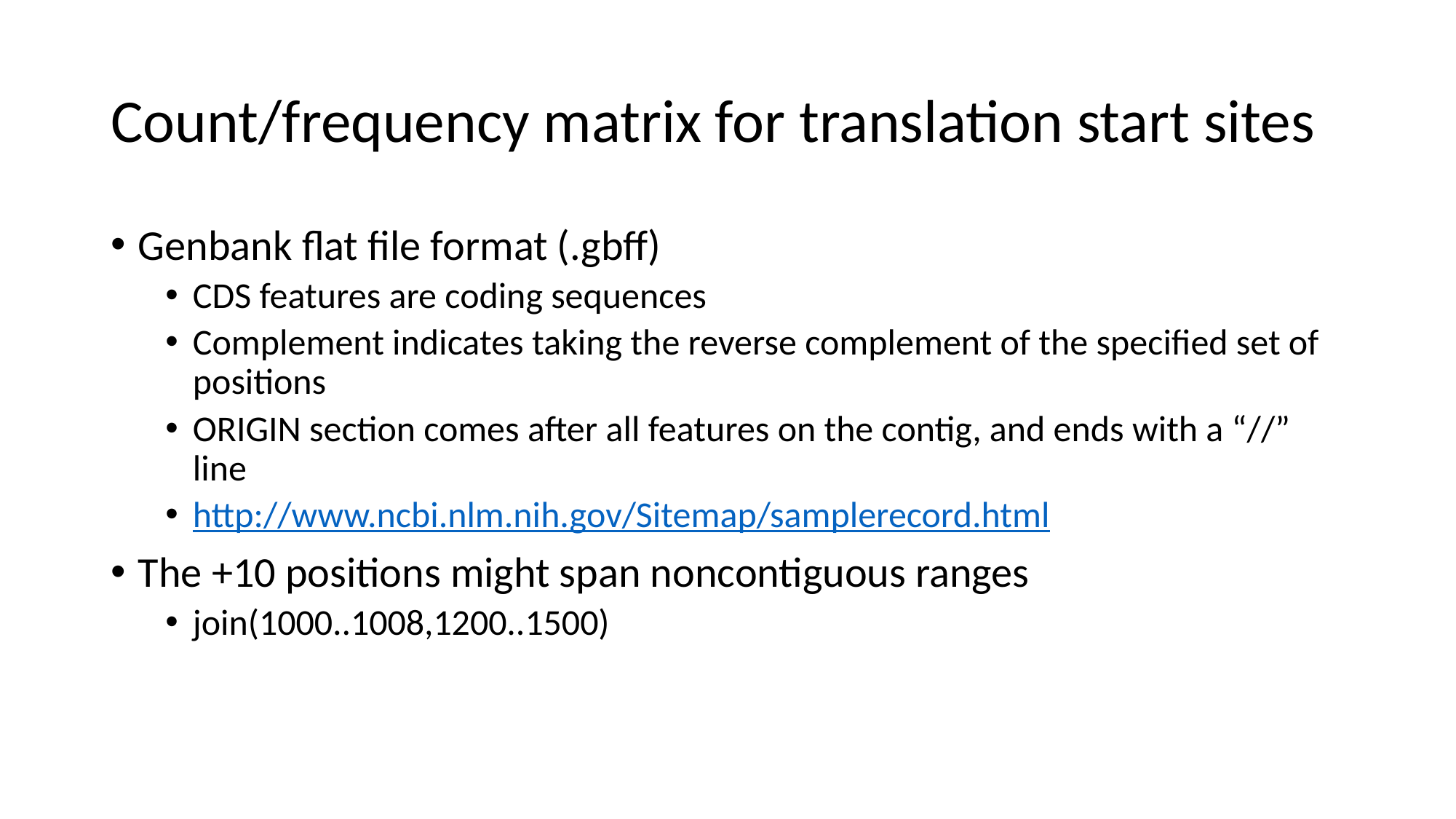

# Count/frequency matrix for translation start sites
Genbank flat file format (.gbff)
CDS features are coding sequences
Complement indicates taking the reverse complement of the specified set of positions
ORIGIN section comes after all features on the contig, and ends with a “//” line
http://www.ncbi.nlm.nih.gov/Sitemap/samplerecord.html
The +10 positions might span noncontiguous ranges
join(1000..1008,1200..1500)